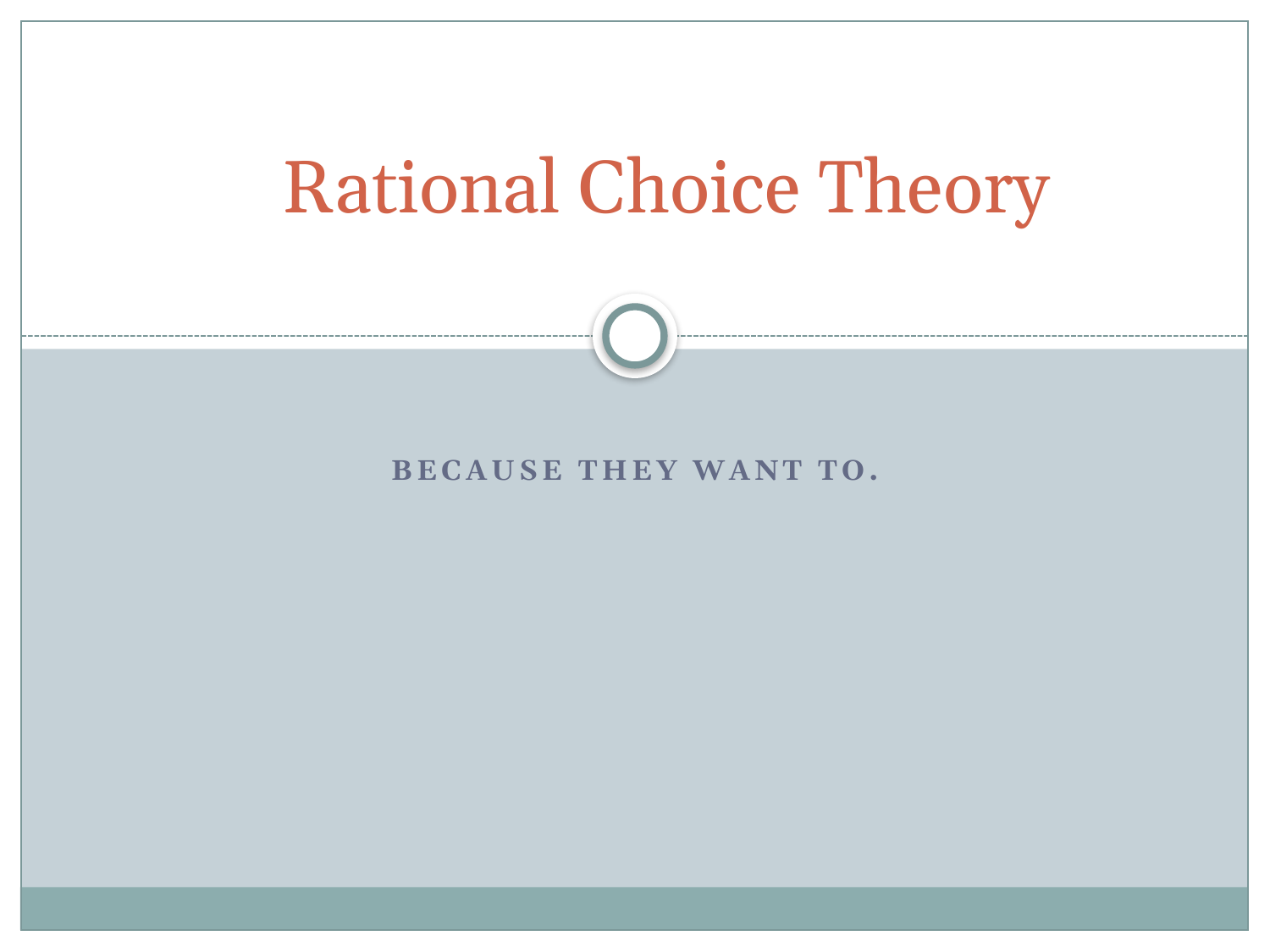

# Rational Choice Theory
Because they want to.